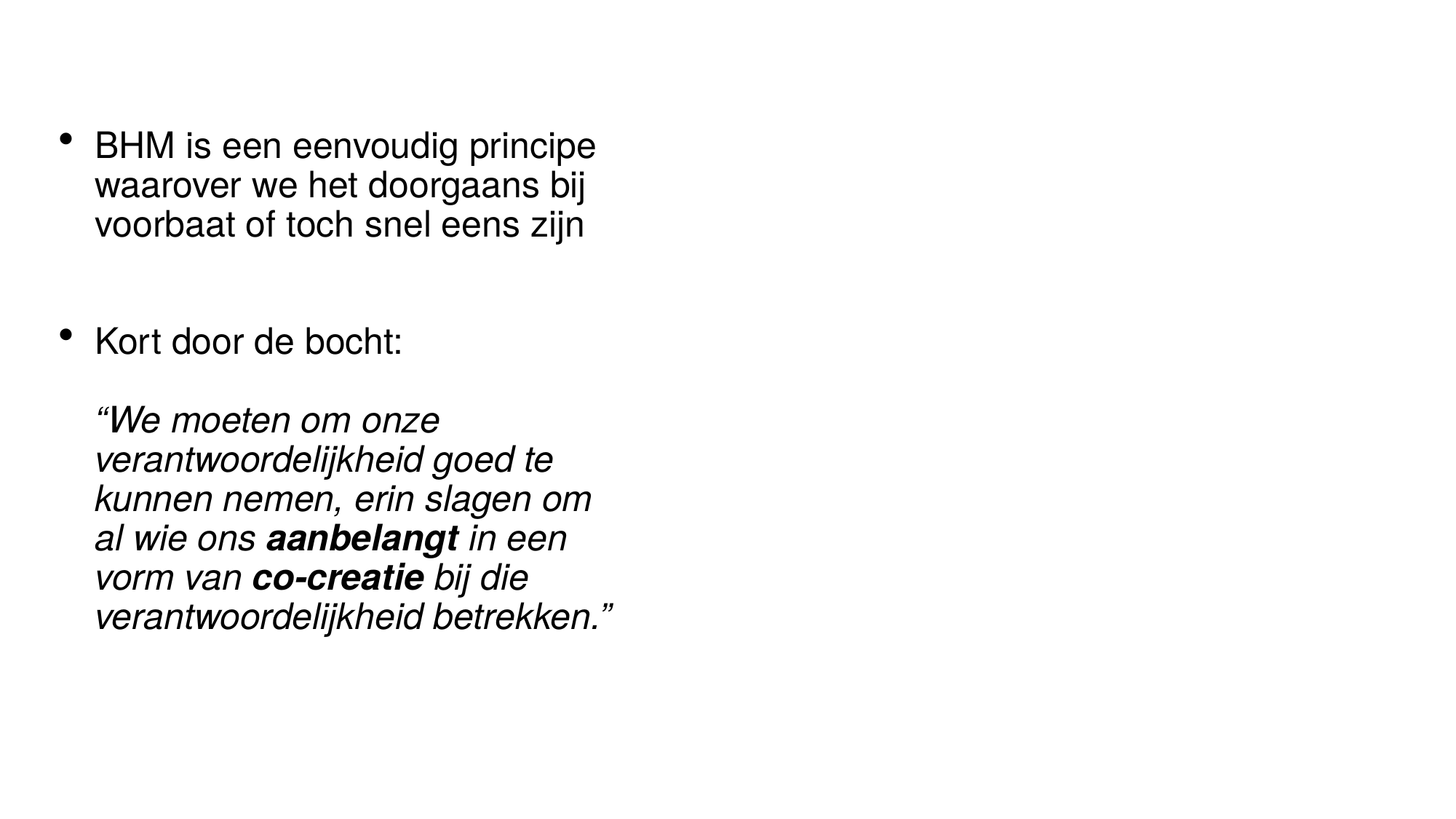

BHM is een eenvoudig principe waarover we het doorgaans bij voorbaat of toch snel eens zijn
Kort door de bocht:
“We moeten om onze verantwoordelijkheid goed te kunnen nemen, erin slagen om
al wie ons aanbelangt in een vorm van co-creatie bij die verantwoordelijkheid betrekken.”